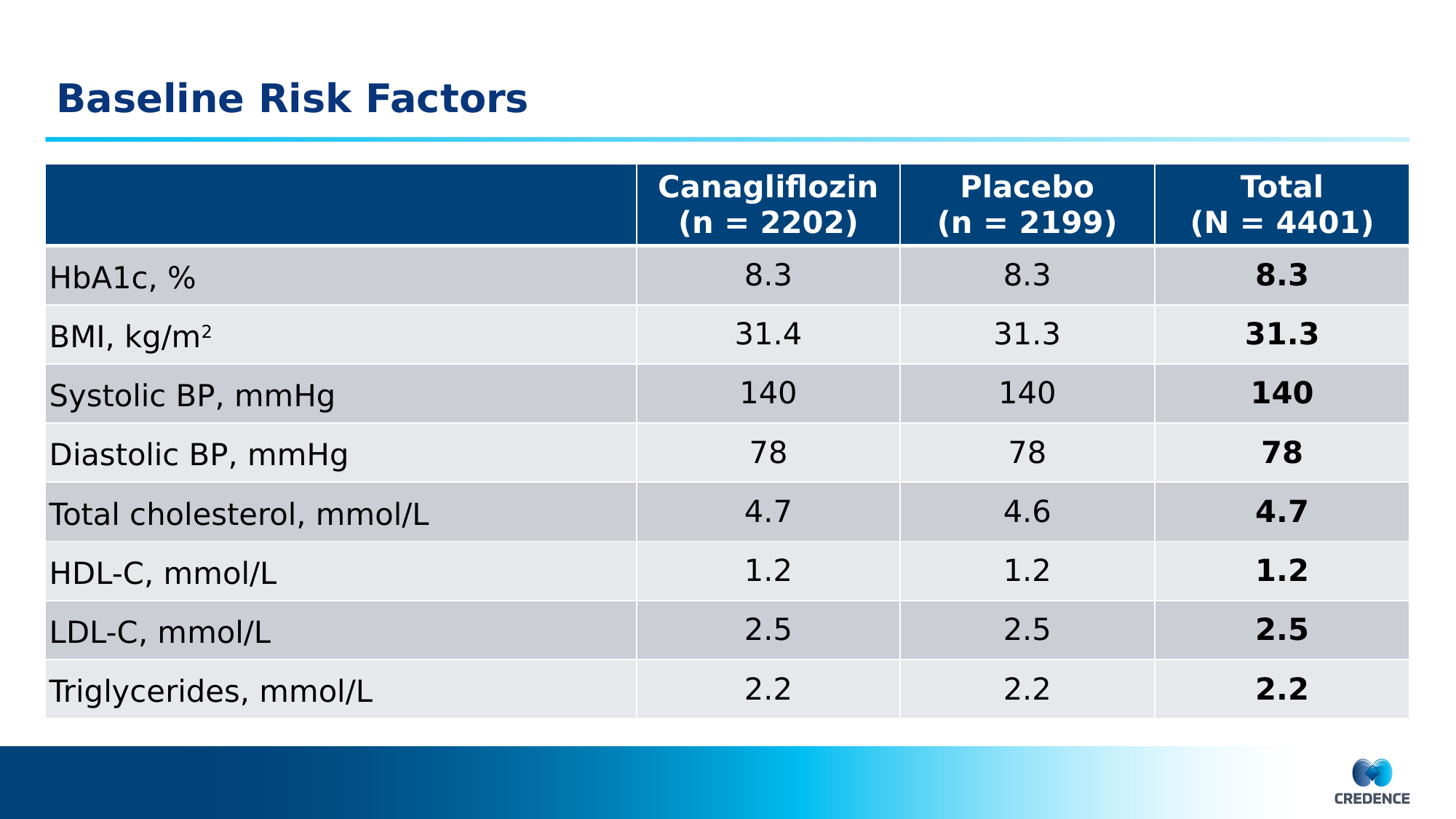

# Baseline Risk Factors
|  | Canagliflozin (n = 2202) | Placebo (n = 2199) | Total (N = 4401) |
| --- | --- | --- | --- |
| HbA1c, % | 8.3 | 8.3 | 8.3 |
| BMI, kg/m2 | 31.4 | 31.3 | 31.3 |
| Systolic BP, mmHg | 140 | 140 | 140 |
| Diastolic BP, mmHg | 78 | 78 | 78 |
| Total cholesterol, mmol/L | 4.7 | 4.6 | 4.7 |
| HDL-C, mmol/L | 1.2 | 1.2 | 1.2 |
| LDL-C, mmol/L | 2.5 | 2.5 | 2.5 |
| Triglycerides, mmol/L | 2.2 | 2.2 | 2.2 |